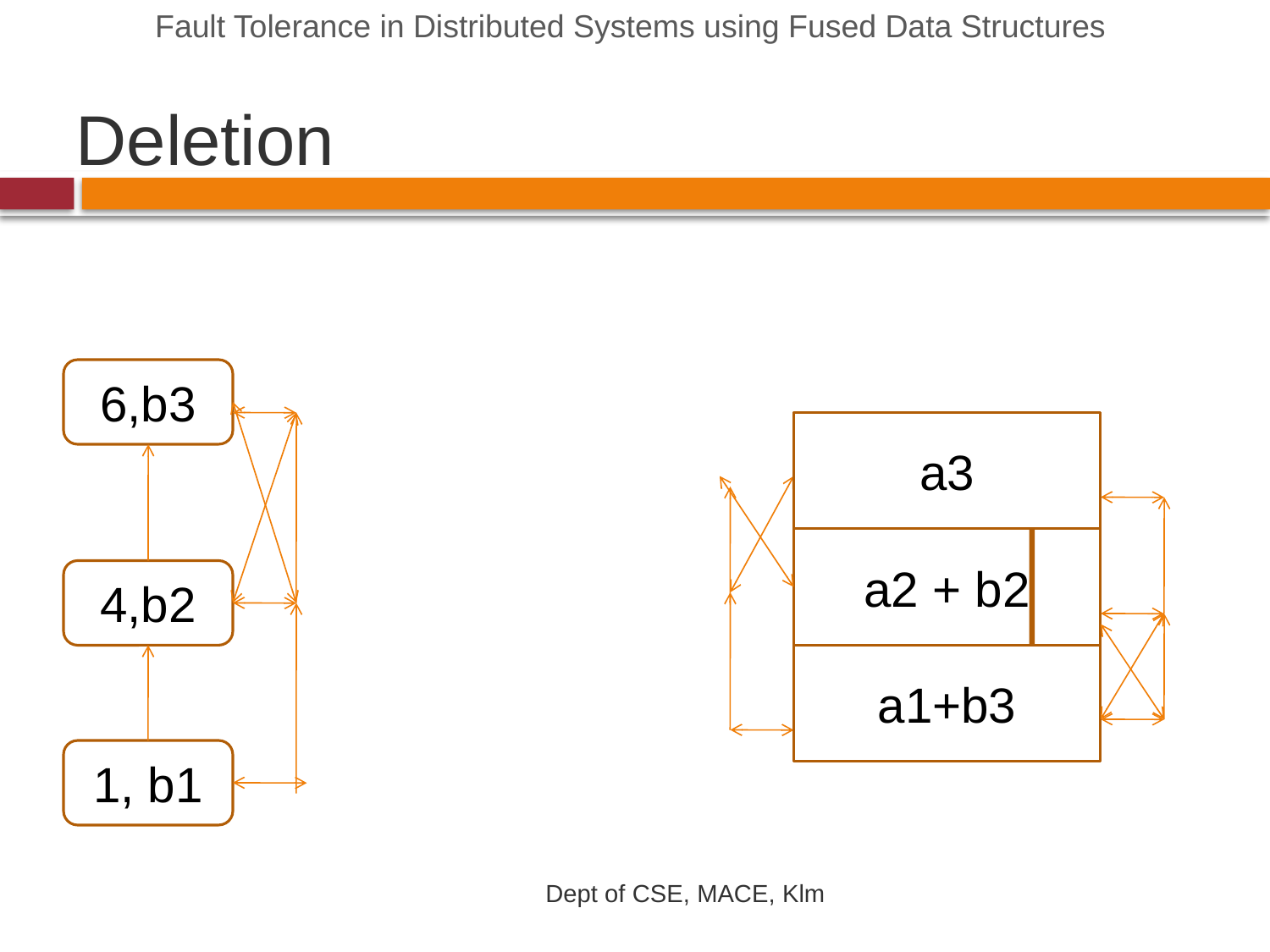

Fault Tolerance in Distributed Systems using Fused Data Structures
# Deletion

6,b3
a3 + b3
a3

a2 + b2
4,b2
a1 + b1
a1
a1+b3
1, b1
Dept of CSE, MACE, Klm